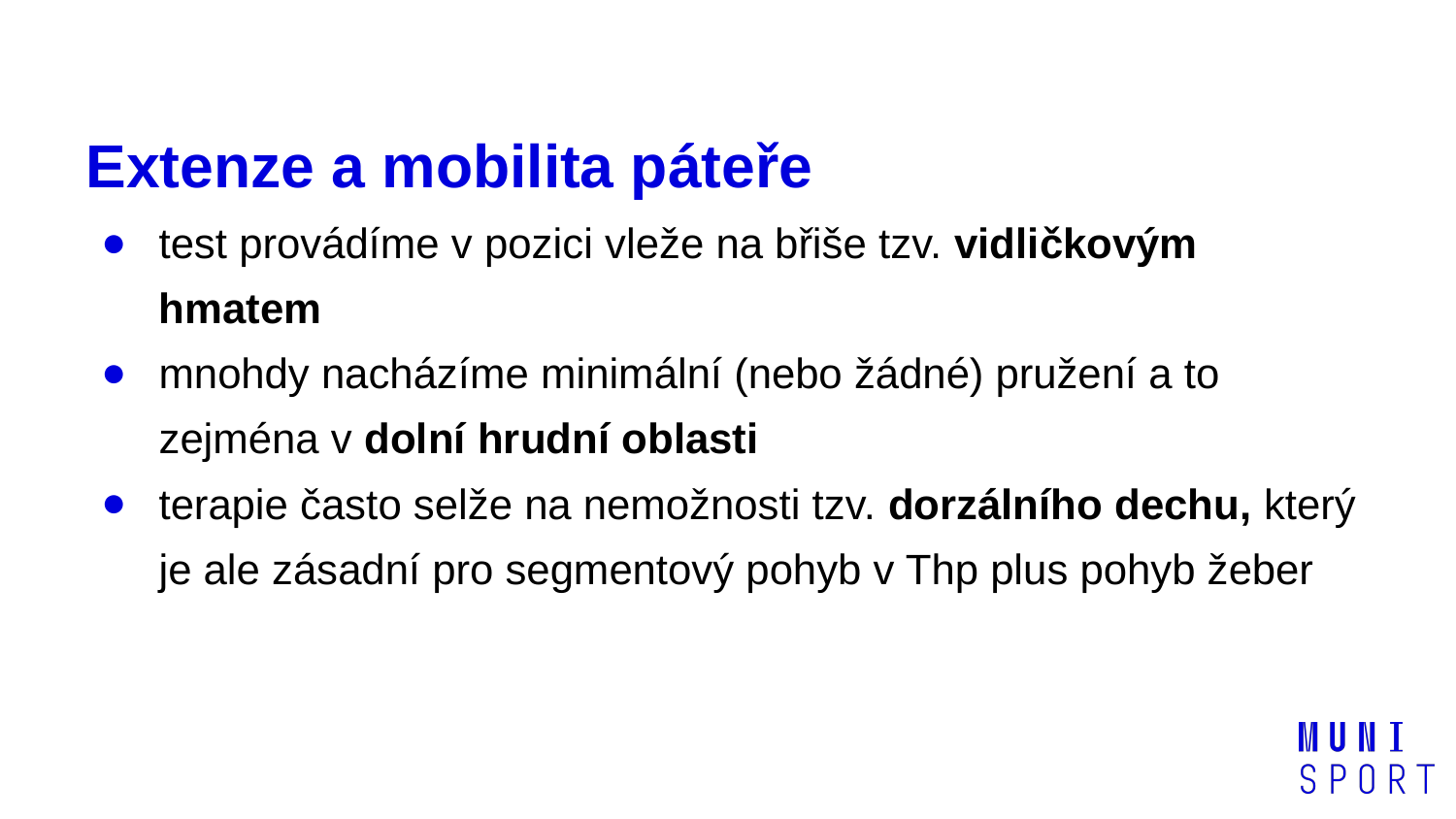

# Extenze a mobilita páteře
test provádíme v pozici vleže na břiše tzv. vidličkovým hmatem
mnohdy nacházíme minimální (nebo žádné) pružení a to zejména v dolní hrudní oblasti
terapie často selže na nemožnosti tzv. dorzálního dechu, který je ale zásadní pro segmentový pohyb v Thp plus pohyb žeber